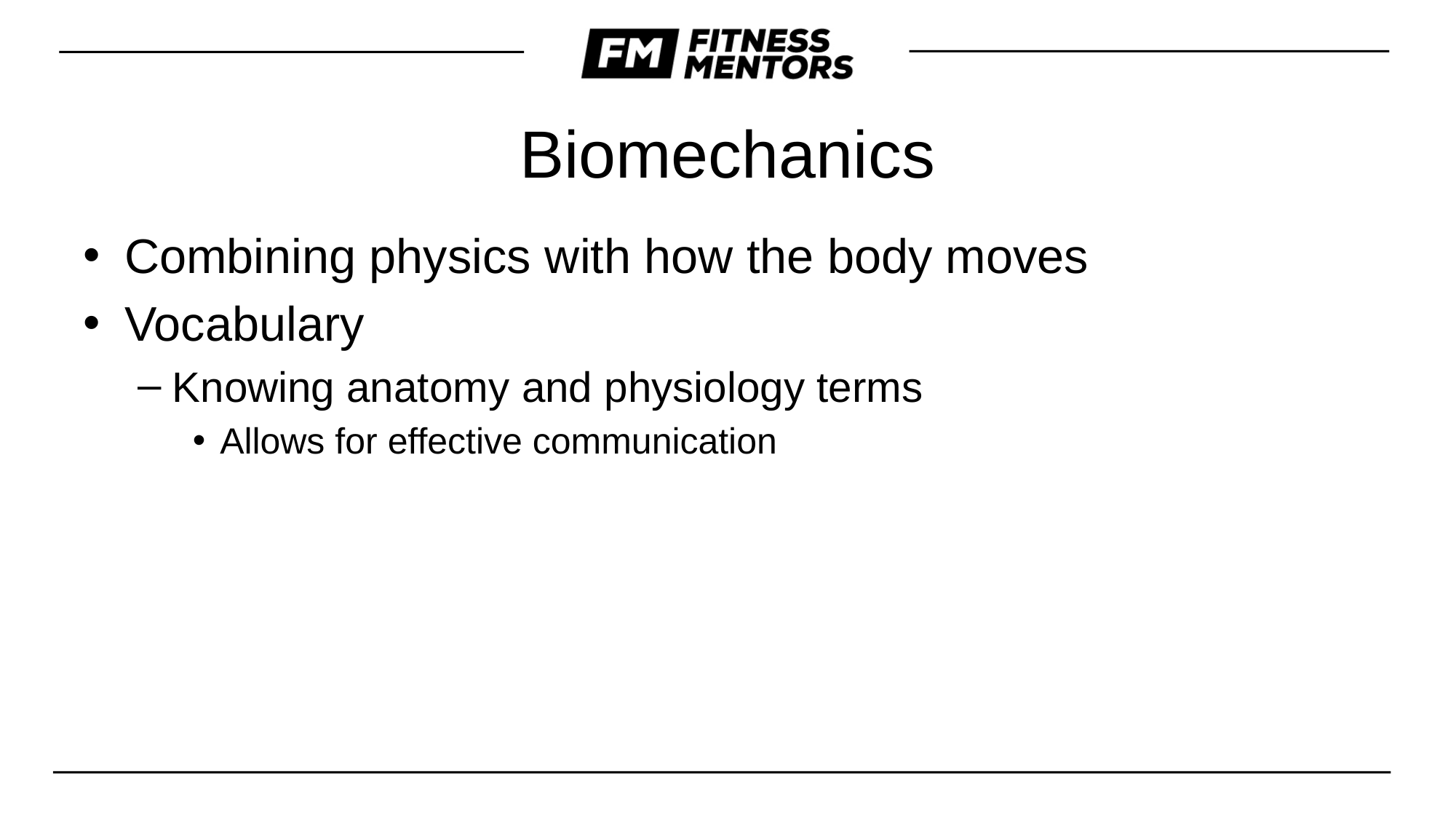

# Biomechanics
Combining physics with how the body moves
Vocabulary
Knowing anatomy and physiology terms
Allows for effective communication